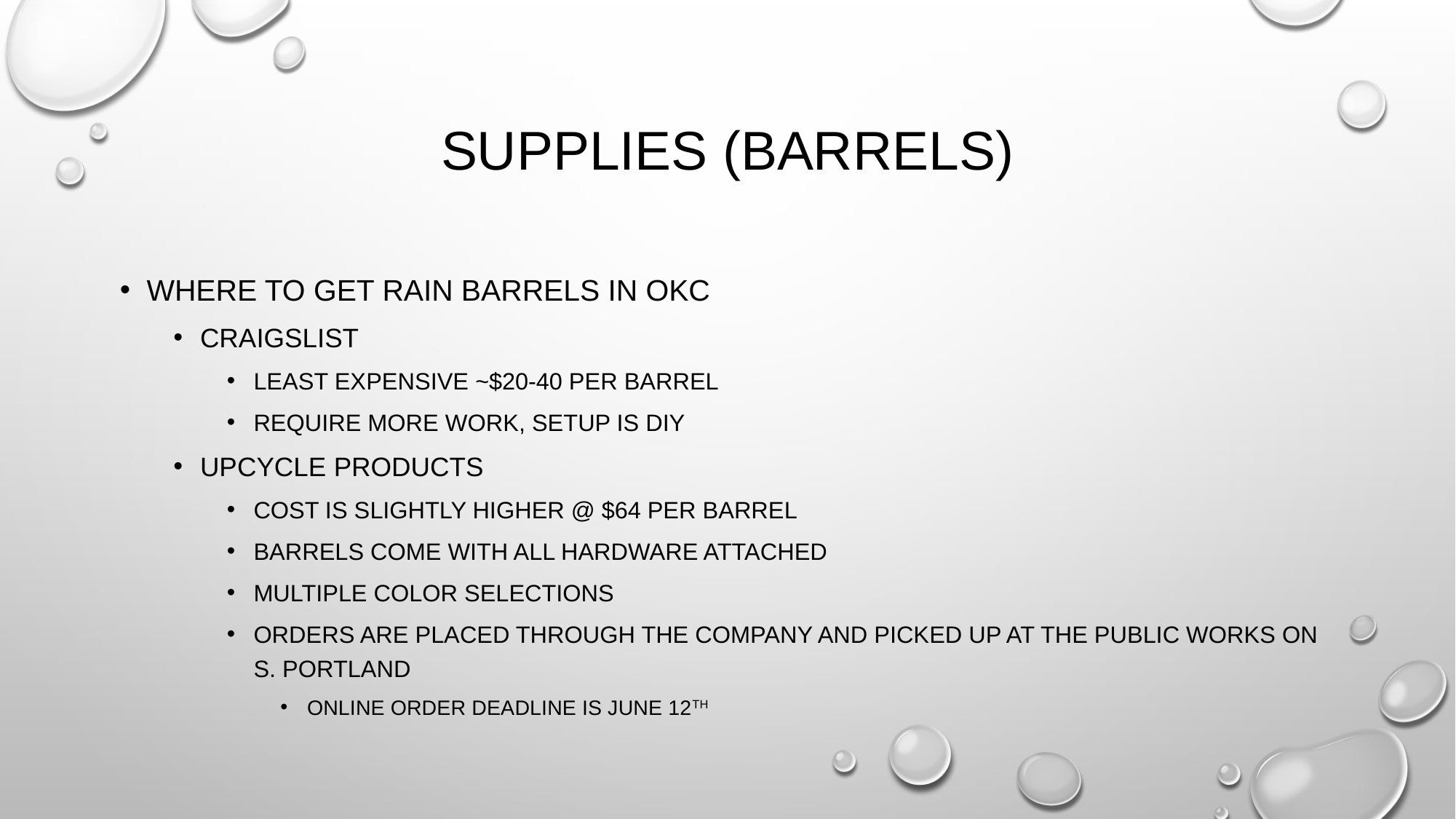

# Supplies (barrels)
Where to get rain barrels in OKC
Craigslist
Least expensive ~$20-40 per barrel
Require more work, setup is diy
Upcycle products
Cost is slightly higher @ $64 per barrel
Barrels come with all hardware attached
Multiple color selections
Orders are placed through the company and picked up at the public works on s. Portland
Online order deadline is June 12th